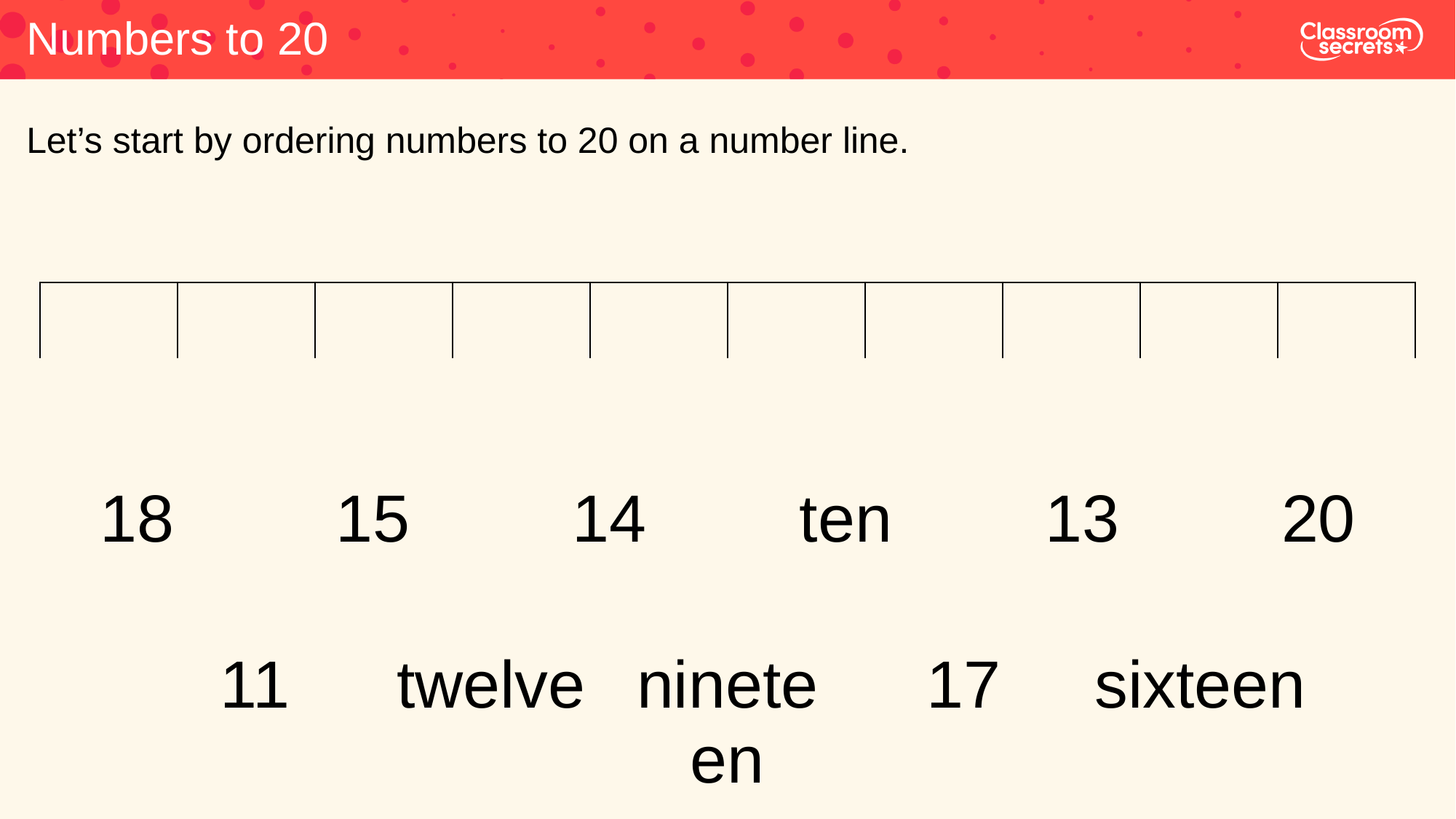

Numbers to 20
Let’s start by ordering numbers to 20 on a number line.
|  |  |  |  |  |  |  |  |  |  |
| --- | --- | --- | --- | --- | --- | --- | --- | --- | --- |
| 18 | 15 | 14 | ten | 13 | 20 |
| --- | --- | --- | --- | --- | --- |
| 11 | twelve | nineteen | 17 | sixteen |
| --- | --- | --- | --- | --- |